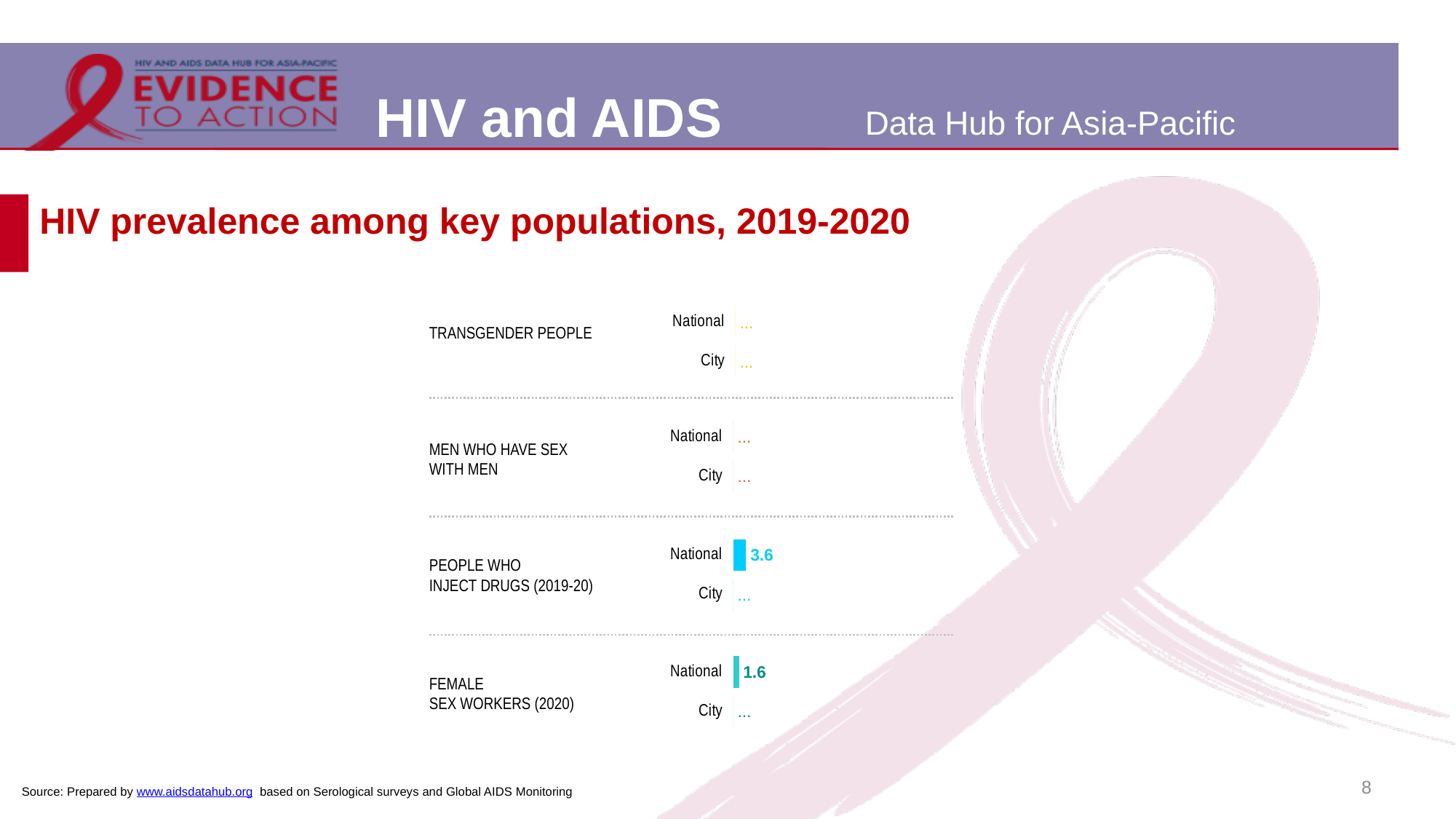

# HIV prevalence among key populations, 2019-2020

### Chart

| Category |  |
|---|---|
| National | 0.0 |
| City | 0.0 |
TRANSGENDER PEOPLE

### Chart

| Category |  |
|---|---|
| National | 0.0 |
| City | 0.0 |
MEN WHO HAVE SEX
WITH MEN

### Chart

| Category |  |
|---|---|
| National | 3.6 |
| City | 0.0 |
PEOPLE WHO
INJECT DRUGS (2019-20)

### Chart

| Category |  |
|---|---|
| National | 1.6 |
| City | 0.0 |
FEMALE
SEX WORKERS (2020)
8
Source: Prepared by www.aidsdatahub.org  based on Serological surveys and Global AIDS Monitoring